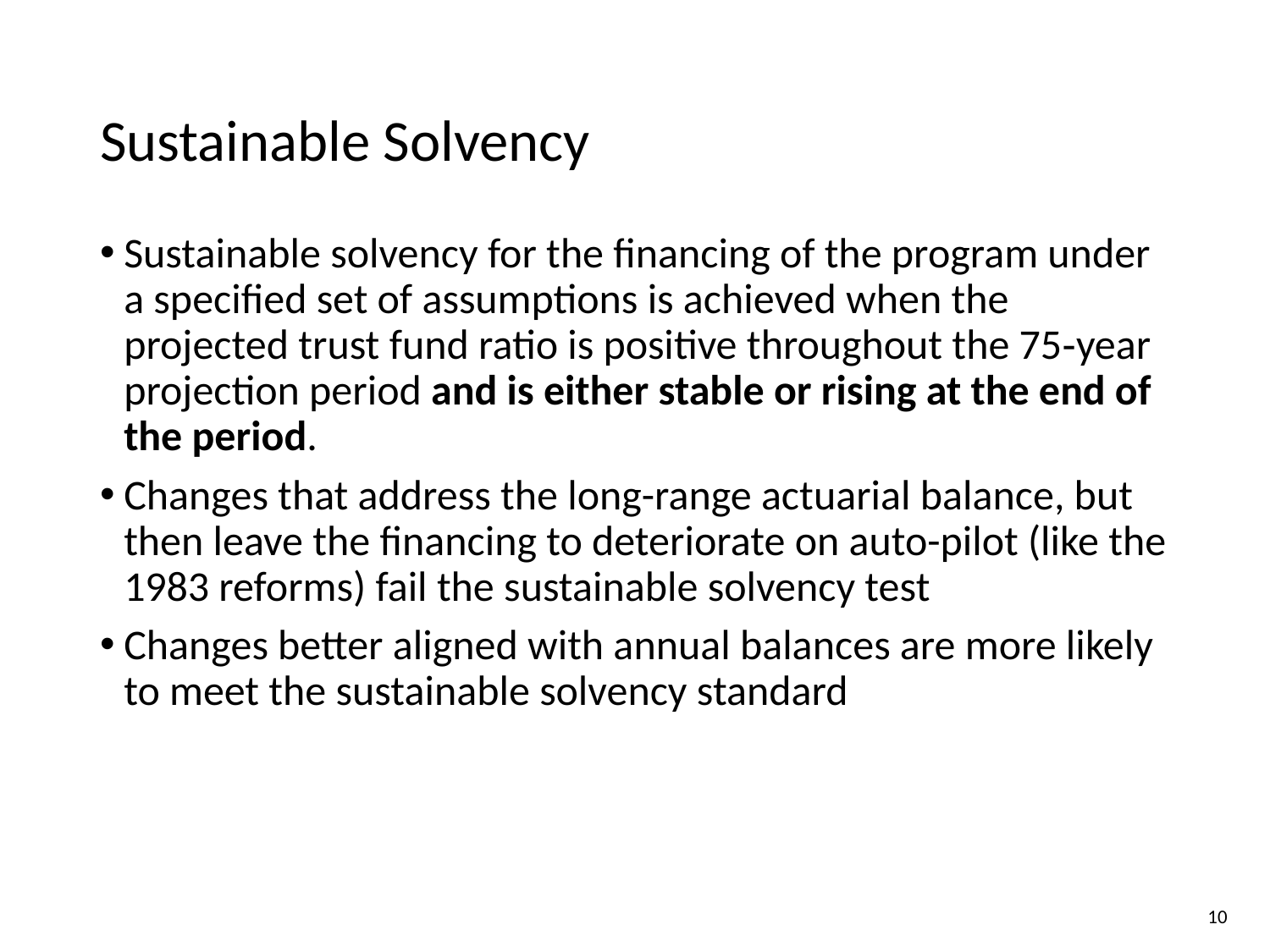

# Sustainable Solvency
Sustainable solvency for the financing of the program under a specified set of assumptions is achieved when the projected trust fund ratio is positive throughout the 75‑year projection period and is either stable or rising at the end of the period.
Changes that address the long-range actuarial balance, but then leave the financing to deteriorate on auto-pilot (like the 1983 reforms) fail the sustainable solvency test
Changes better aligned with annual balances are more likely to meet the sustainable solvency standard
10